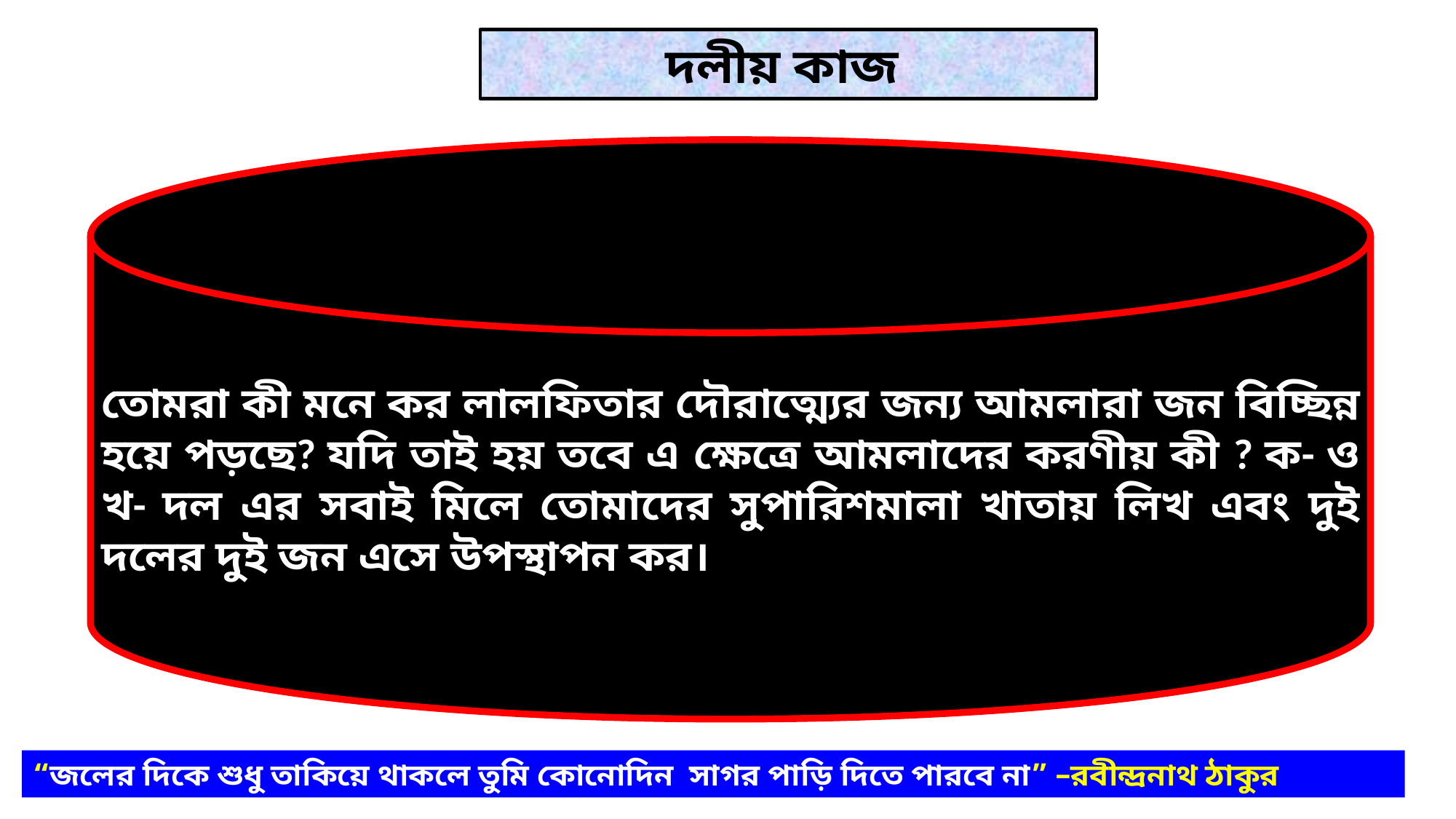

দলীয় কাজ
তোমরা কী মনে কর লালফিতার দৌরাত্ম্যের জন্য আমলারা জন বিচ্ছিন্ন হয়ে পড়ছে? যদি তাই হয় তবে এ ক্ষেত্রে আমলাদের করণীয় কী ? ক- ও খ- দল এর সবাই মিলে তোমাদের সুপারিশমালা খাতায় লিখ এবং দুই দলের দুই জন এসে উপস্থাপন কর।
“জলের দিকে শুধু তাকিয়ে থাকলে তুমি কোনোদিন  সাগর পাড়ি দিতে পারবে না” –রবীন্দ্রনাথ ঠাকুর